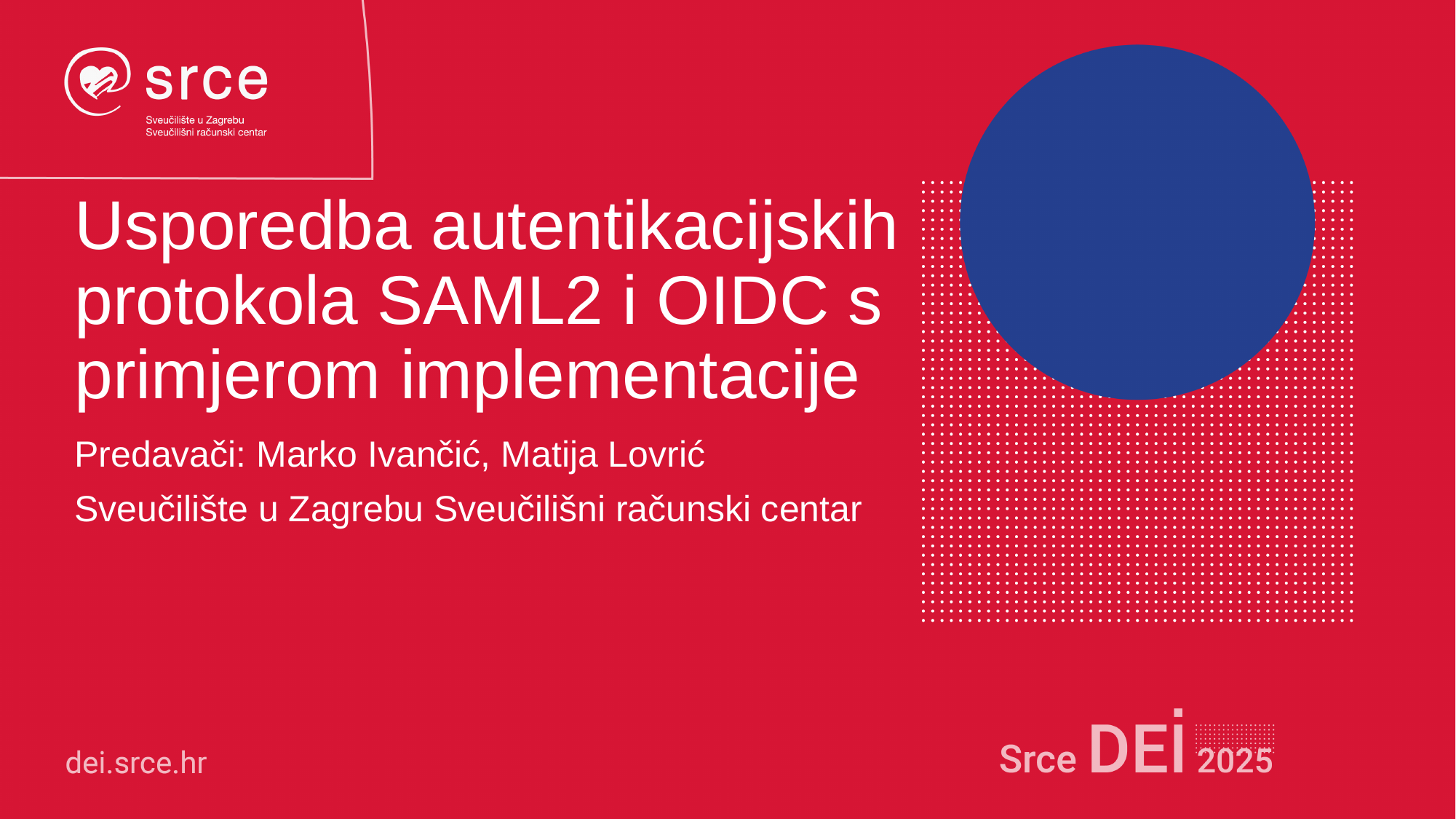

# Usporedba autentikacijskih protokola SAML2 i OIDC s primjerom implementacije
Predavači: Marko Ivančić, Matija Lovrić
Sveučilište u Zagrebu Sveučilišni računski centar